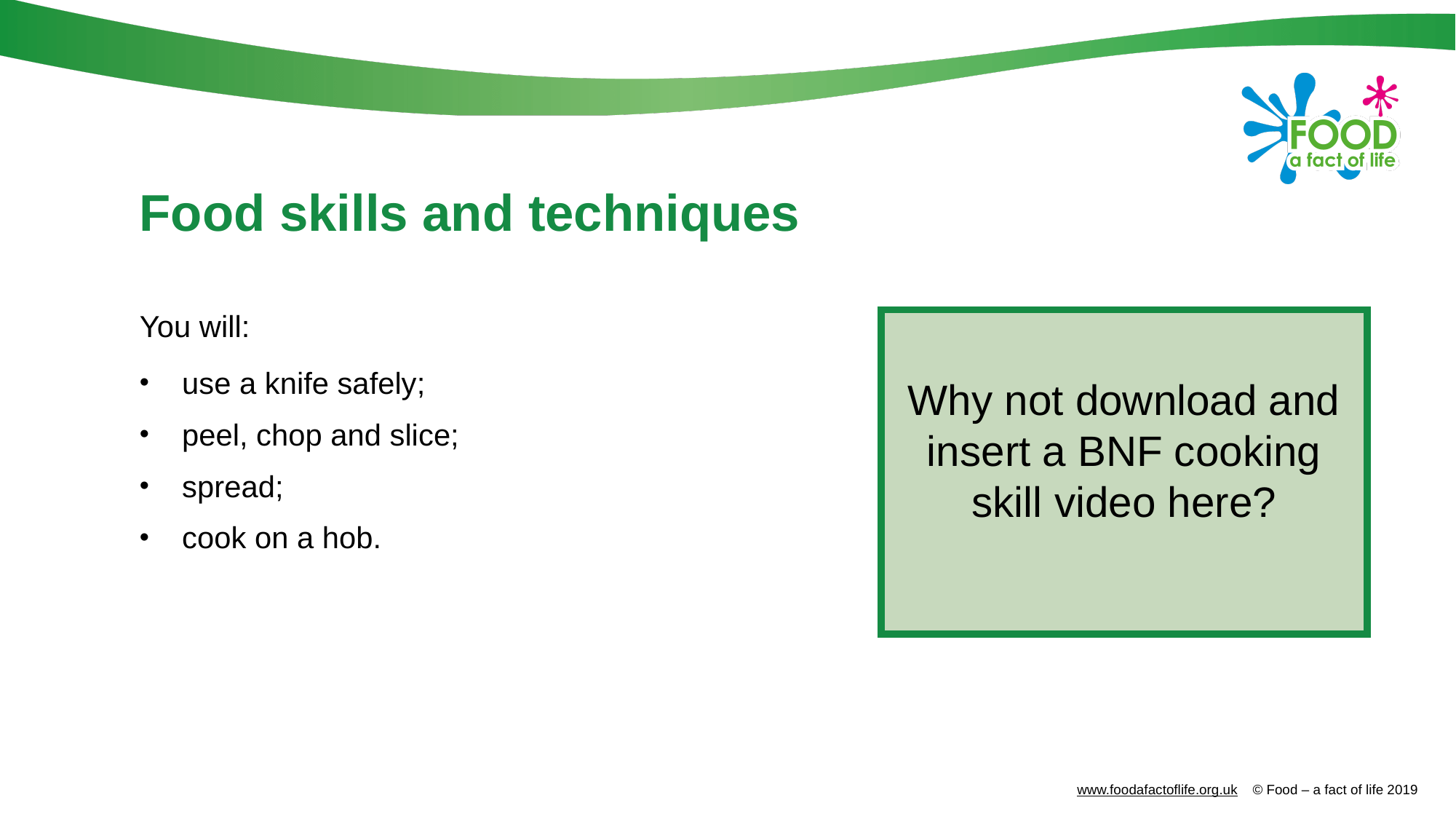

# Food skills and techniques
You will:

 use a knife safely;
 peel, chop and slice;
 spread;
 cook on a hob.

Why not download and insert a BNF cooking skill video here?